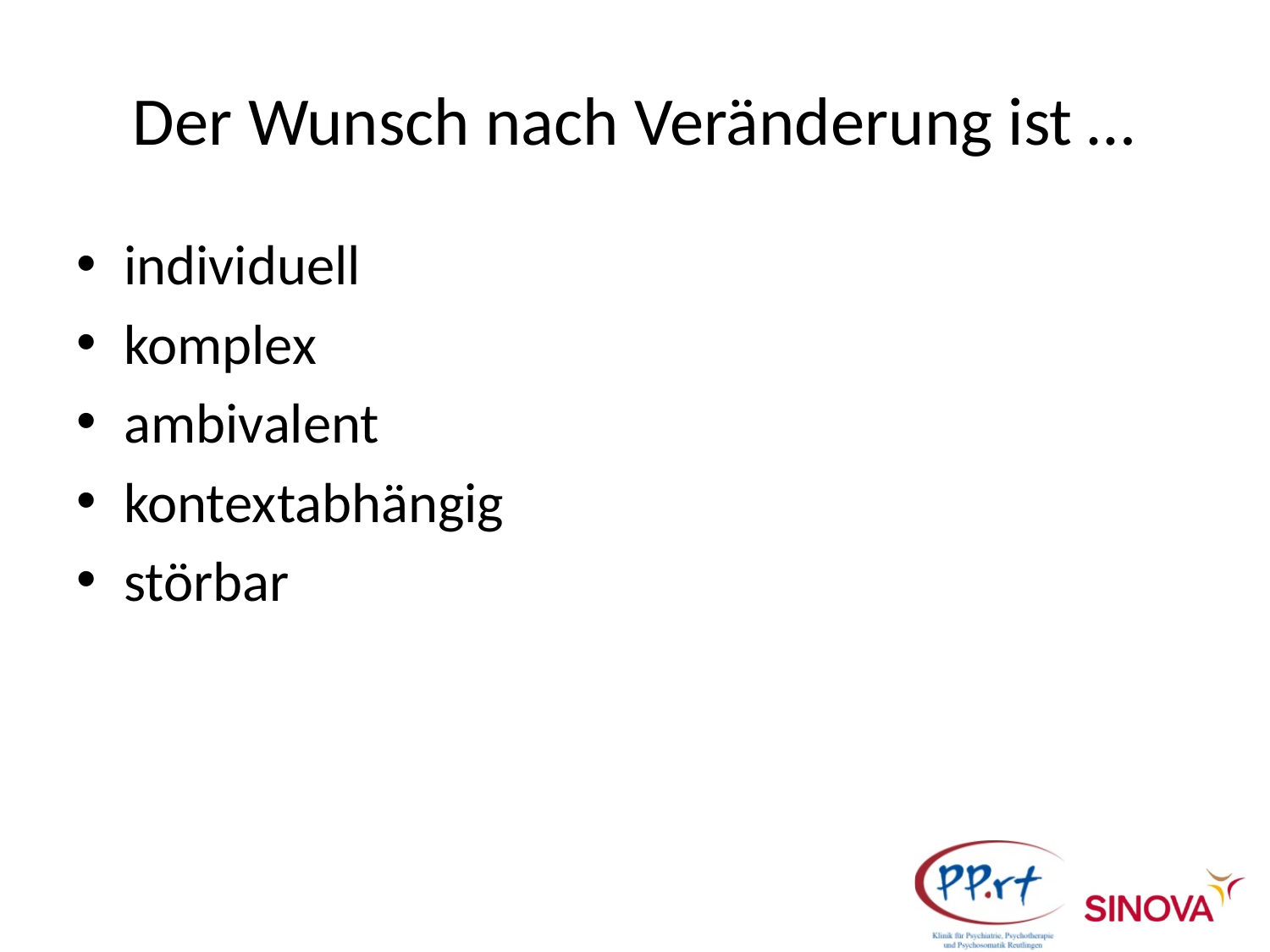

# Der Wunsch nach Veränderung ist …
individuell
komplex
ambivalent
kontextabhängig
störbar